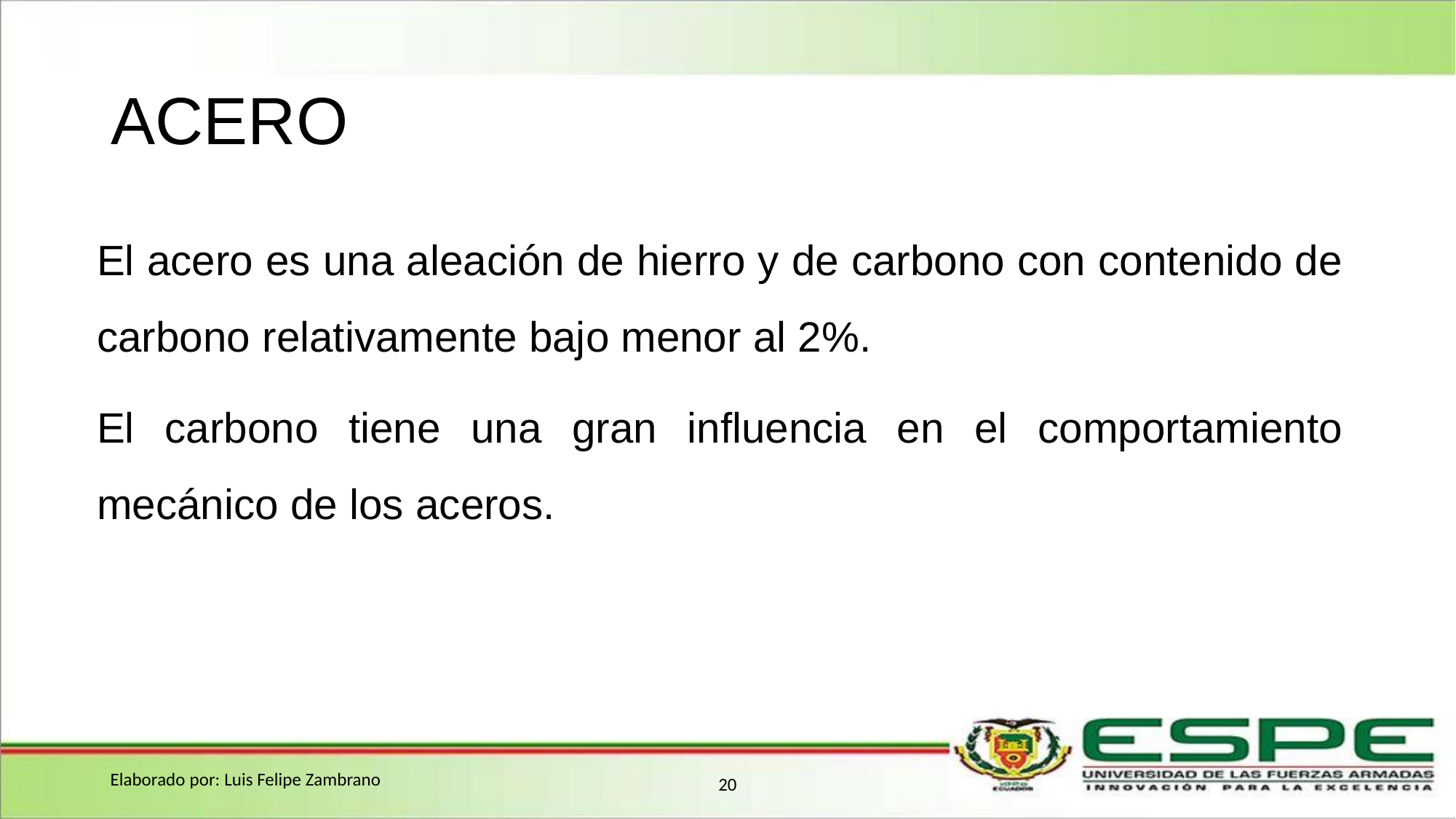

# ACERO
El acero es una aleación de hierro y de carbono con contenido de carbono relativamente bajo menor al 2%.
El carbono tiene una gran influencia en el comportamiento mecánico de los aceros.
Elaborado por: Luis Felipe Zambrano
20